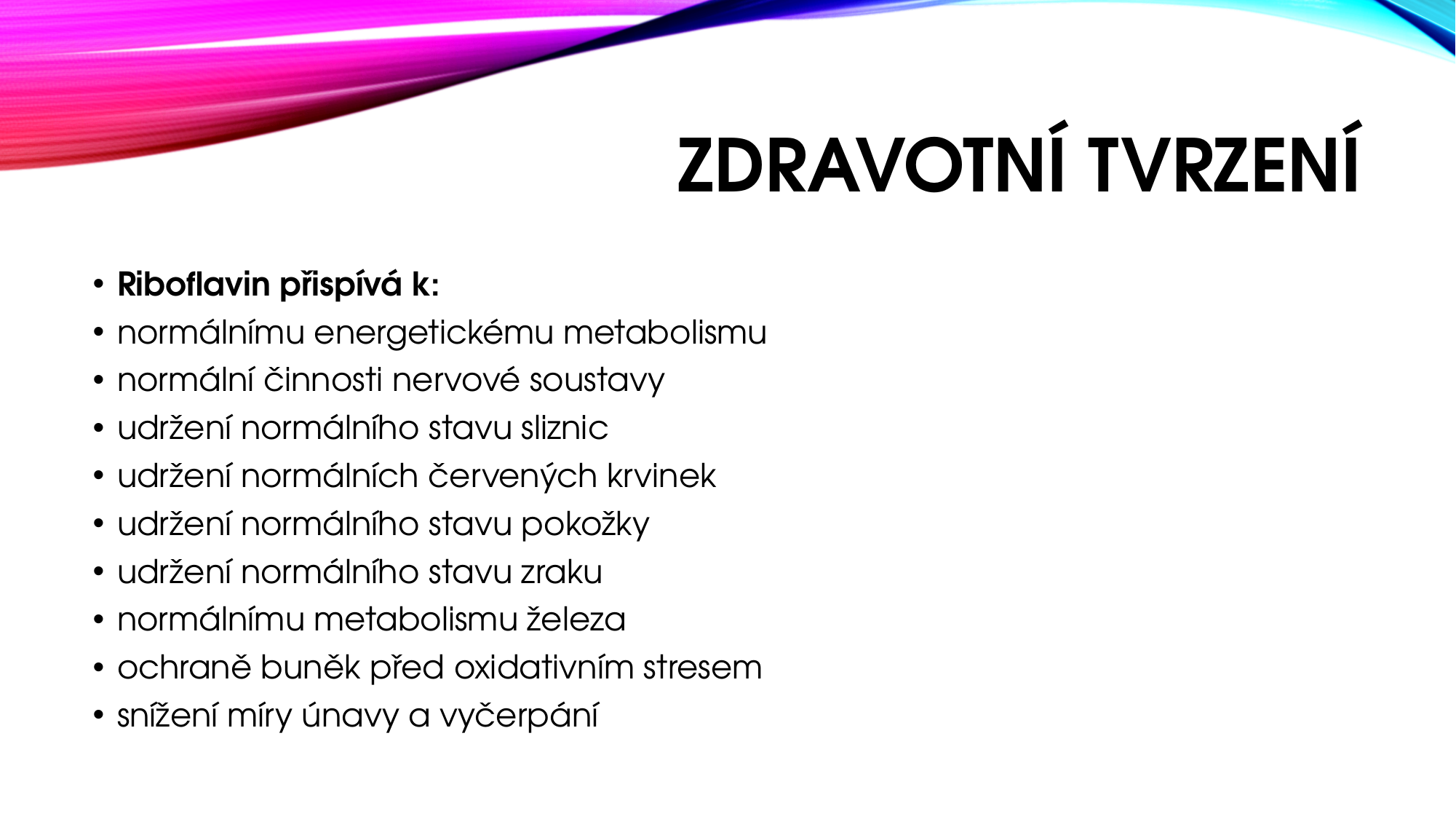

# Zdravotní tvrzení
Riboflavin přispívá k:
normálnímu energetickému metabolismu
normální činnosti nervové soustavy
udržení normálního stavu sliznic
udržení normálních červených krvinek
udržení normálního stavu pokožky
udržení normálního stavu zraku
normálnímu metabolismu železa
ochraně buněk před oxidativním stresem
snížení míry únavy a vyčerpání